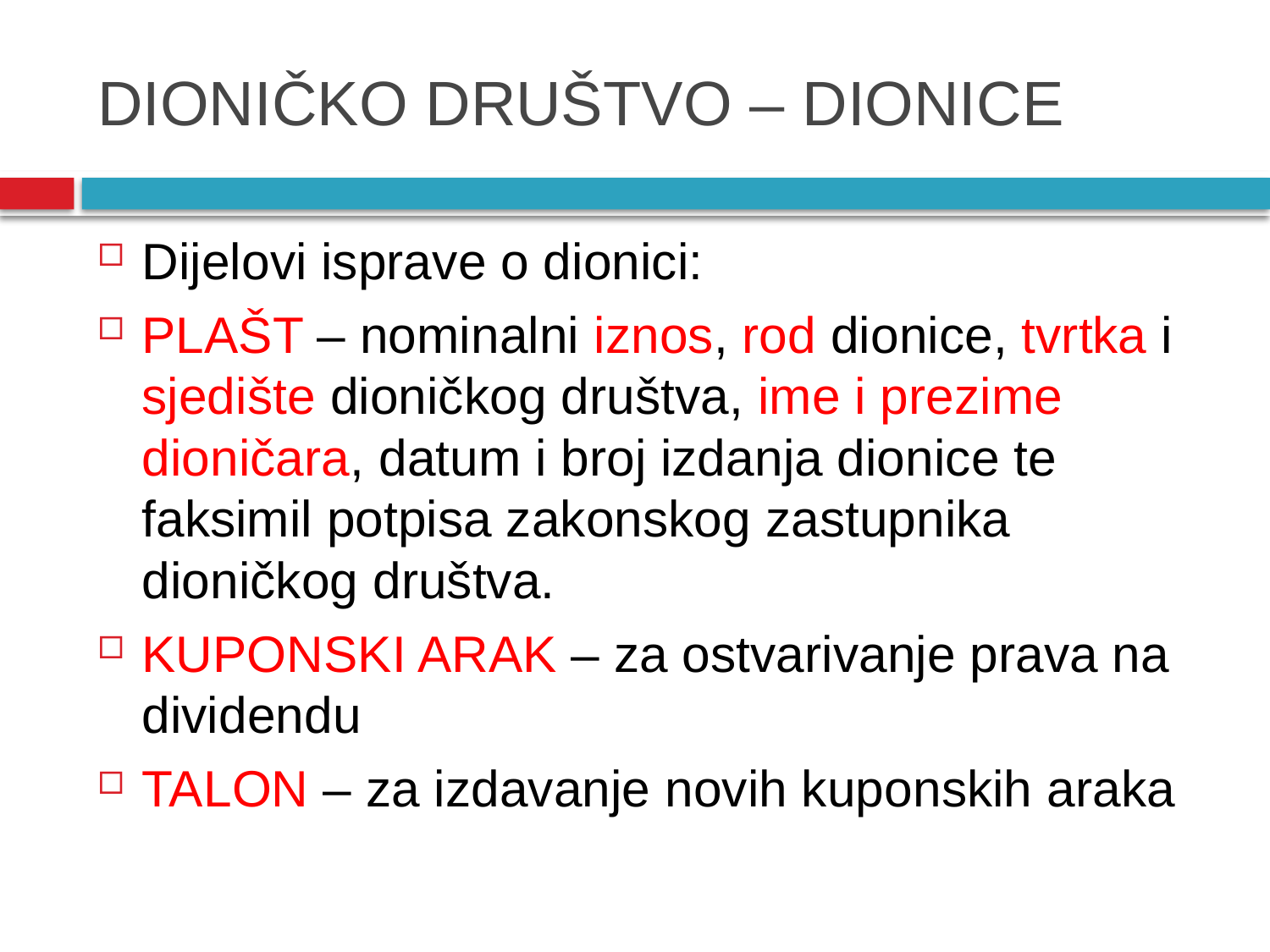

# DIONIČKO DRUŠTVO – DIONICE
Dijelovi isprave o dionici:
PLAŠT – nominalni iznos, rod dionice, tvrtka i sjedište dioničkog društva, ime i prezime dioničara, datum i broj izdanja dionice te faksimil potpisa zakonskog zastupnika dioničkog društva.
KUPONSKI ARAK – za ostvarivanje prava na dividendu
TALON – za izdavanje novih kuponskih araka